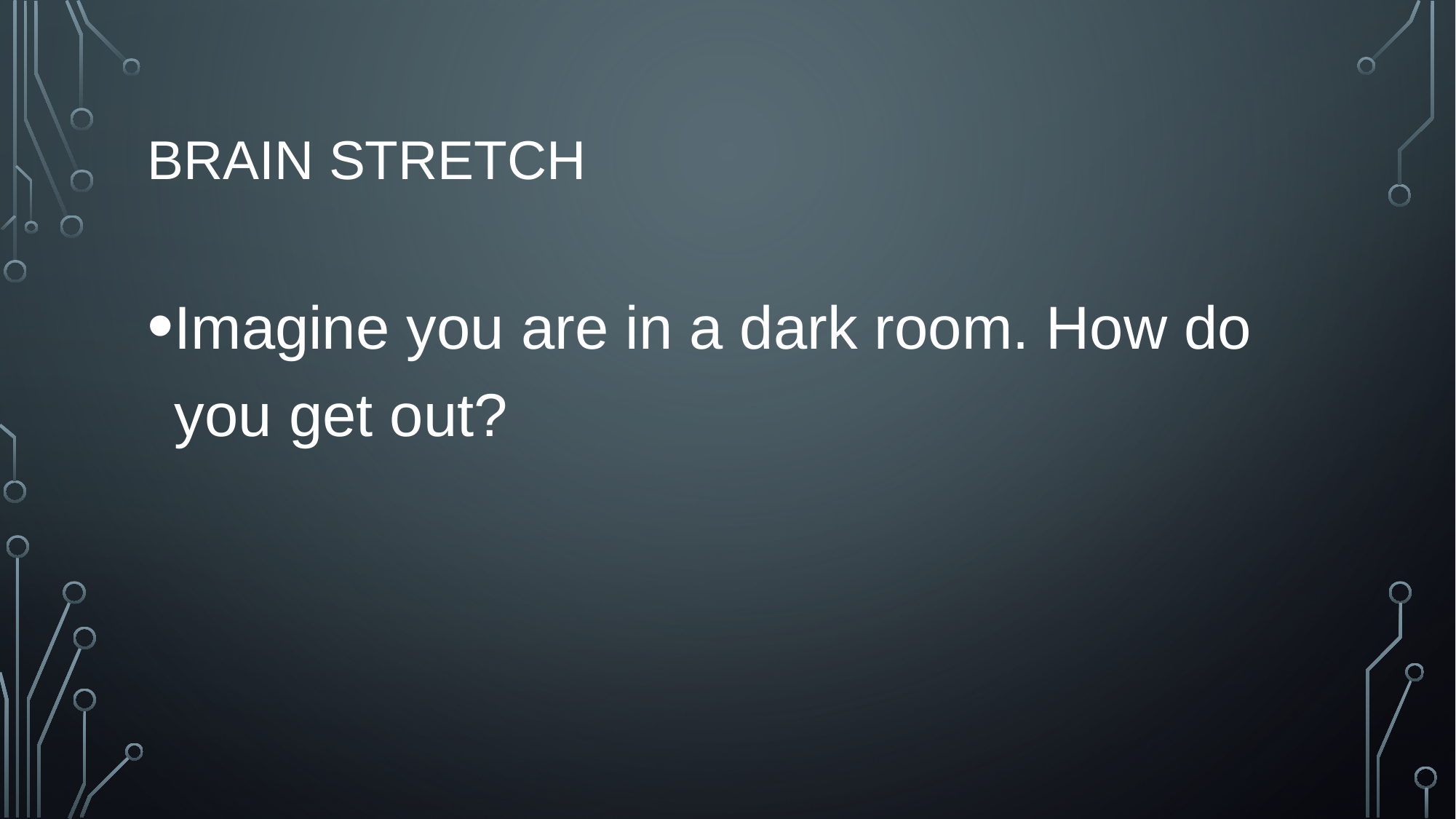

# brain stretch
Imagine you are in a dark room. How do you get out?